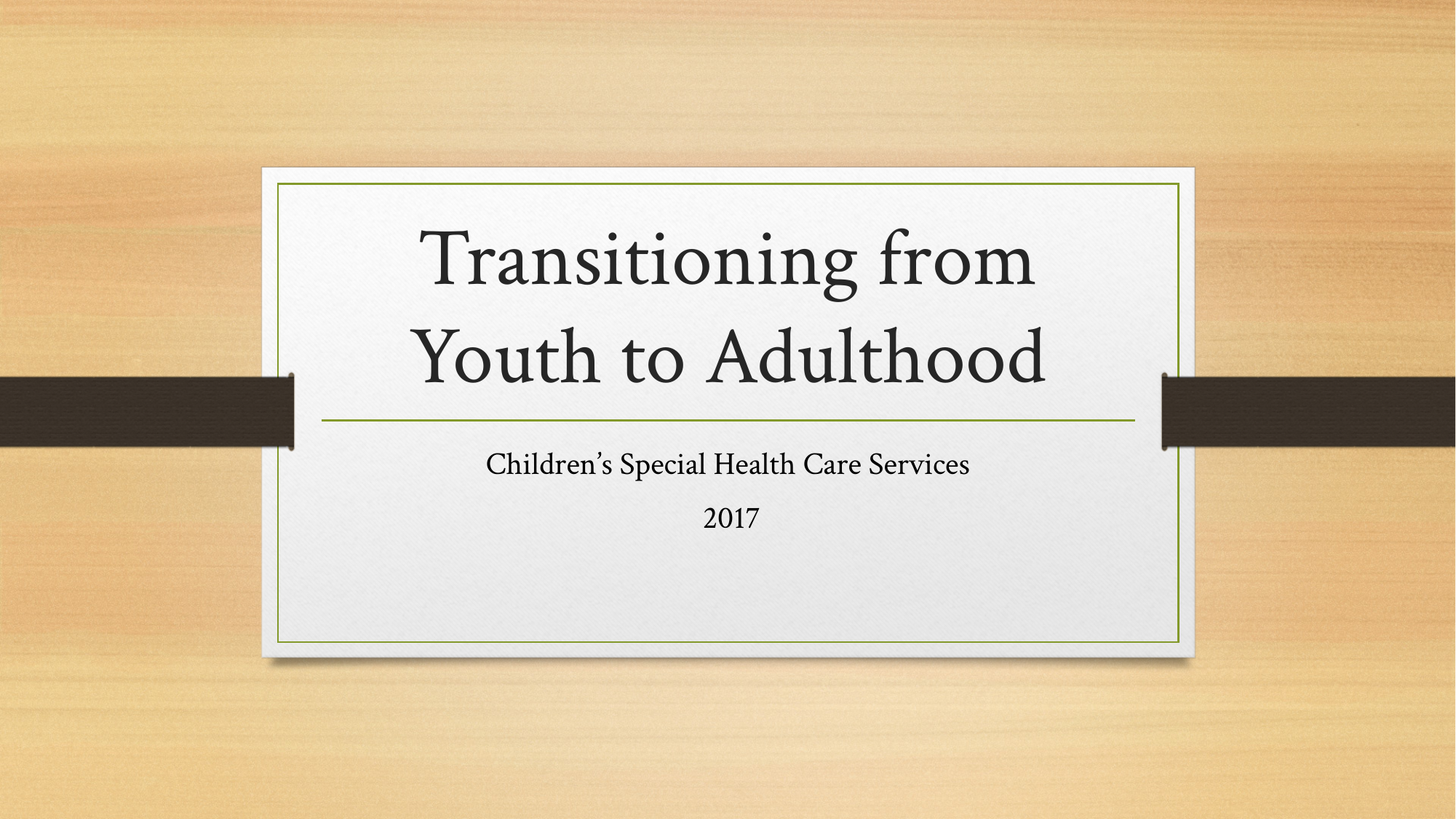

# Transitioning from Youth to Adulthood
Children’s Special Health Care Services
 2017